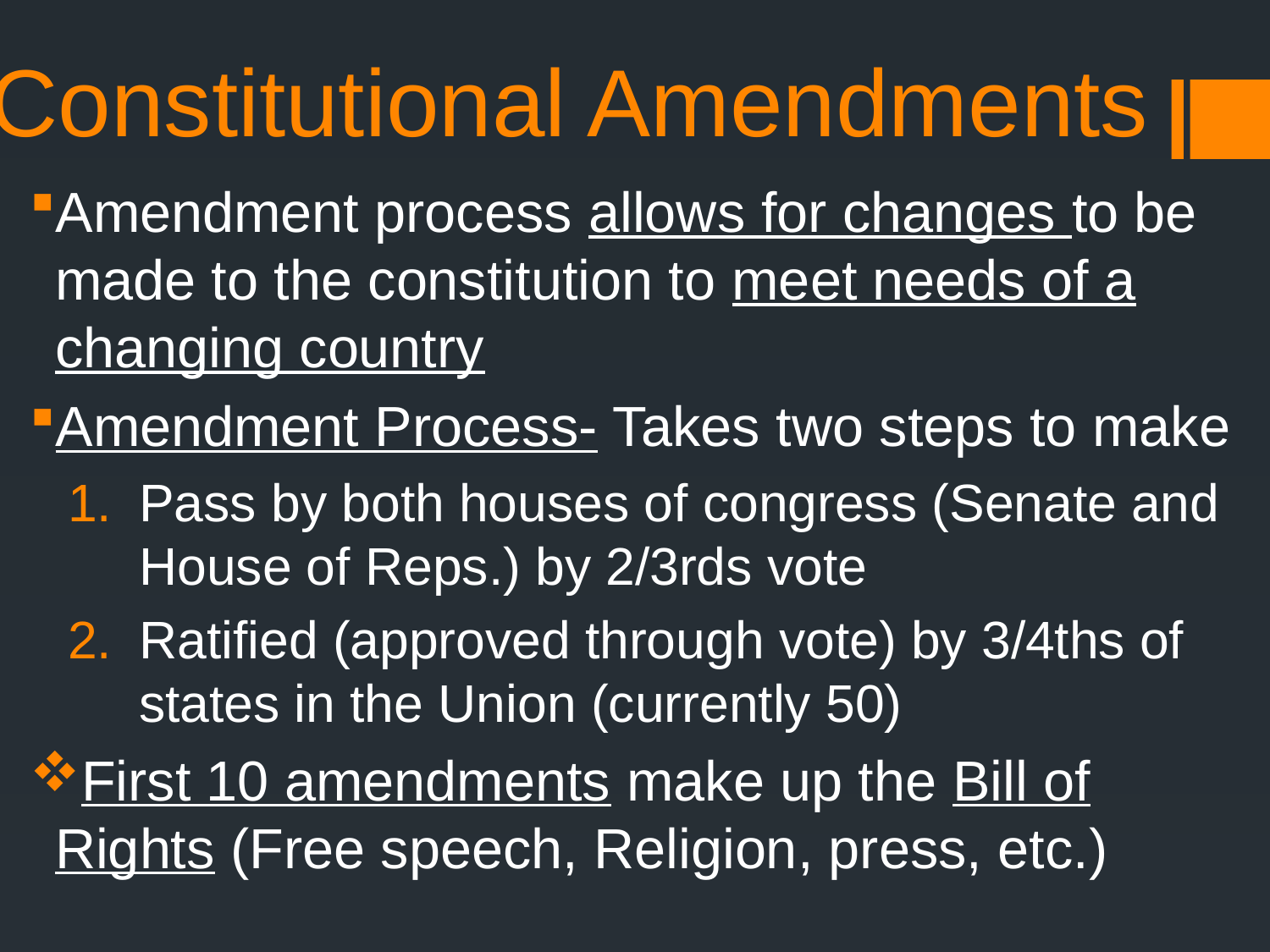

# Constitutional Amendments
Amendment process allows for changes to be made to the constitution to meet needs of a changing country
Amendment Process- Takes two steps to make
Pass by both houses of congress (Senate and House of Reps.) by 2/3rds vote
Ratified (approved through vote) by 3/4ths of states in the Union (currently 50)
First 10 amendments make up the Bill of Rights (Free speech, Religion, press, etc.)